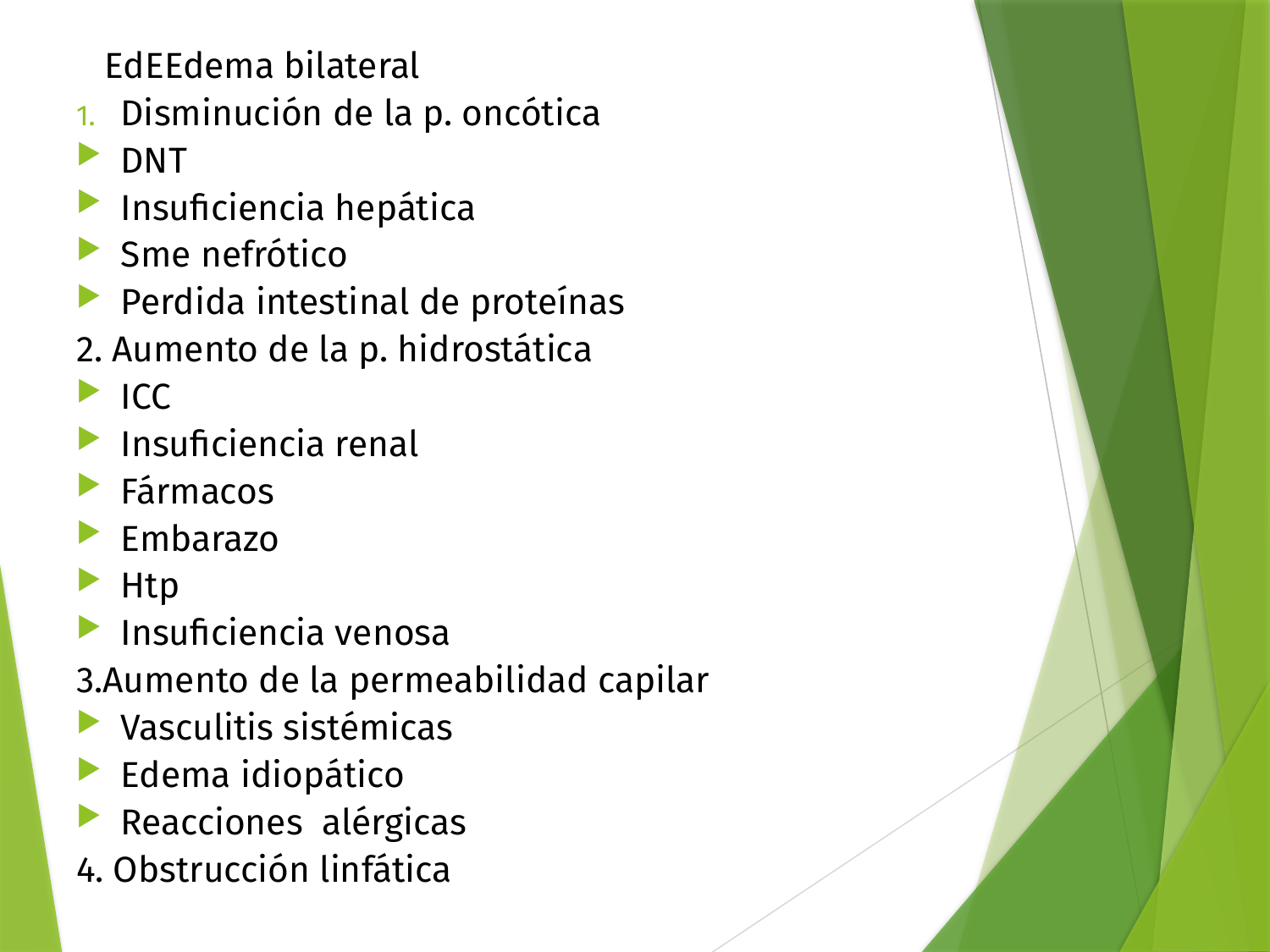

EdEEdema bilateral
Disminución de la p. oncótica
DNT
Insuficiencia hepática
Sme nefrótico
Perdida intestinal de proteínas
2. Aumento de la p. hidrostática
ICC
Insuficiencia renal
Fármacos
Embarazo
Htp
Insuficiencia venosa
3.Aumento de la permeabilidad capilar
Vasculitis sistémicas
Edema idiopático
Reacciones  alérgicas
4. Obstrucción linfática

#